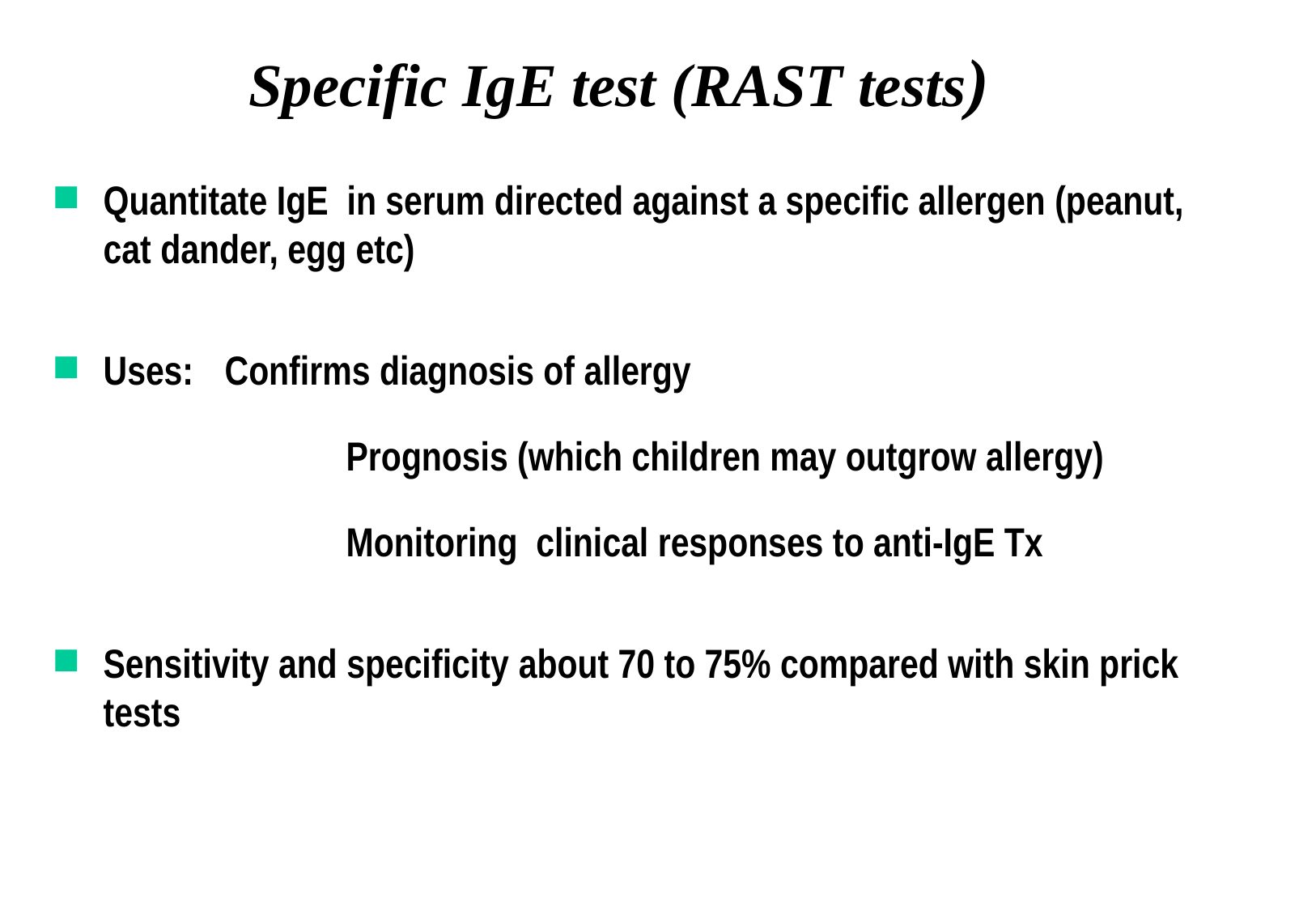

# Specific IgE test (RAST tests)
Quantitate IgE  in serum directed against a specific allergen (peanut,  cat dander, egg etc)

Uses:	Confirms diagnosis of allergy

			Prognosis (which children may outgrow allergy)

			Monitoring  clinical responses to anti-IgE Tx

Sensitivity and specificity about 70 to 75% compared with skin prick tests